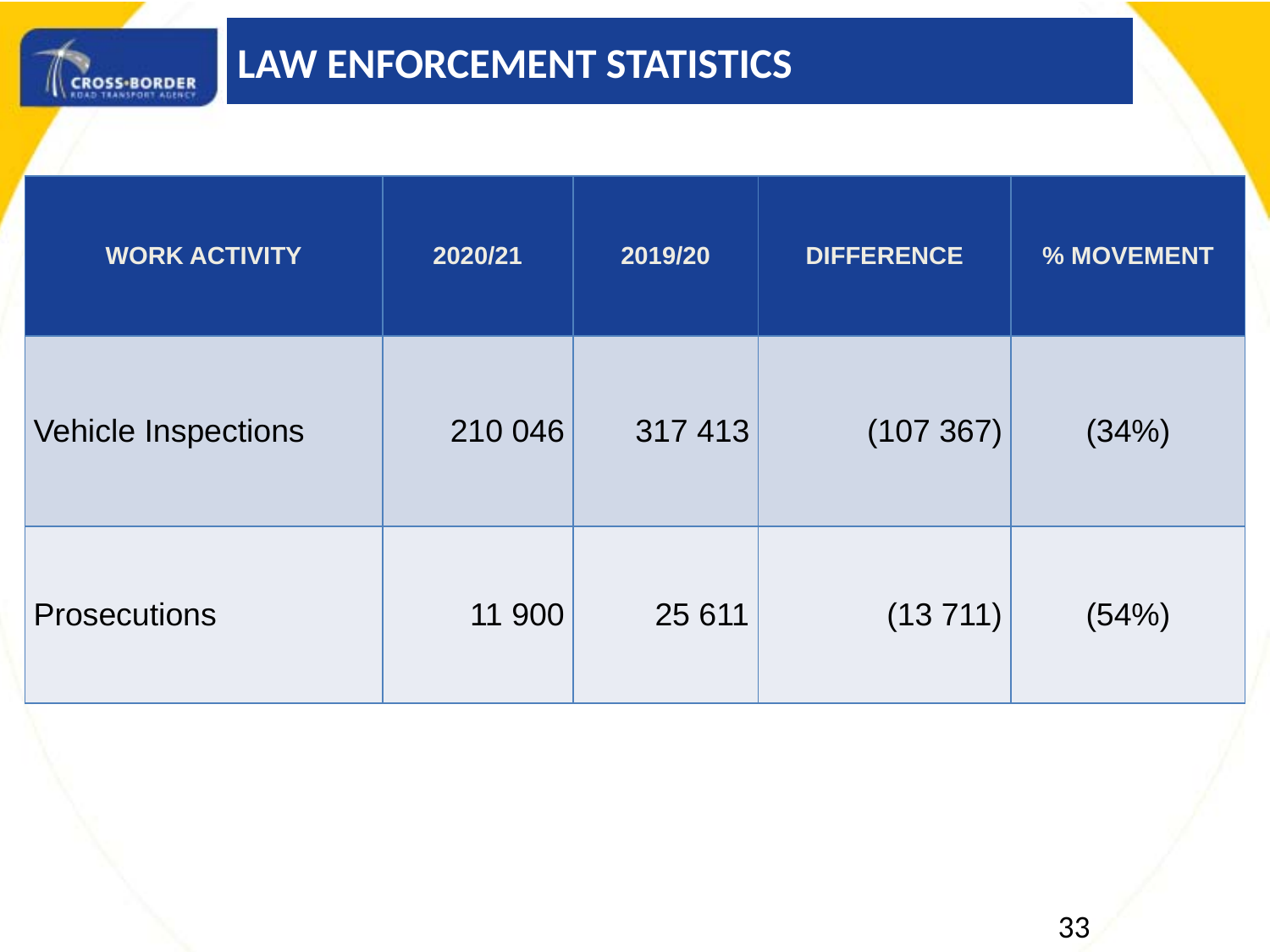

LAW ENFORCEMENT STATISTICS
| Work Activity | 2020/21 | 2019/20 | Difference | % Movement |
| --- | --- | --- | --- | --- |
| Vehicle Inspections | 210 046 | 317 413 | (107 367) | (34%) |
| Prosecutions | 11 900 | 25 611 | (13 711) | (54%) |
33